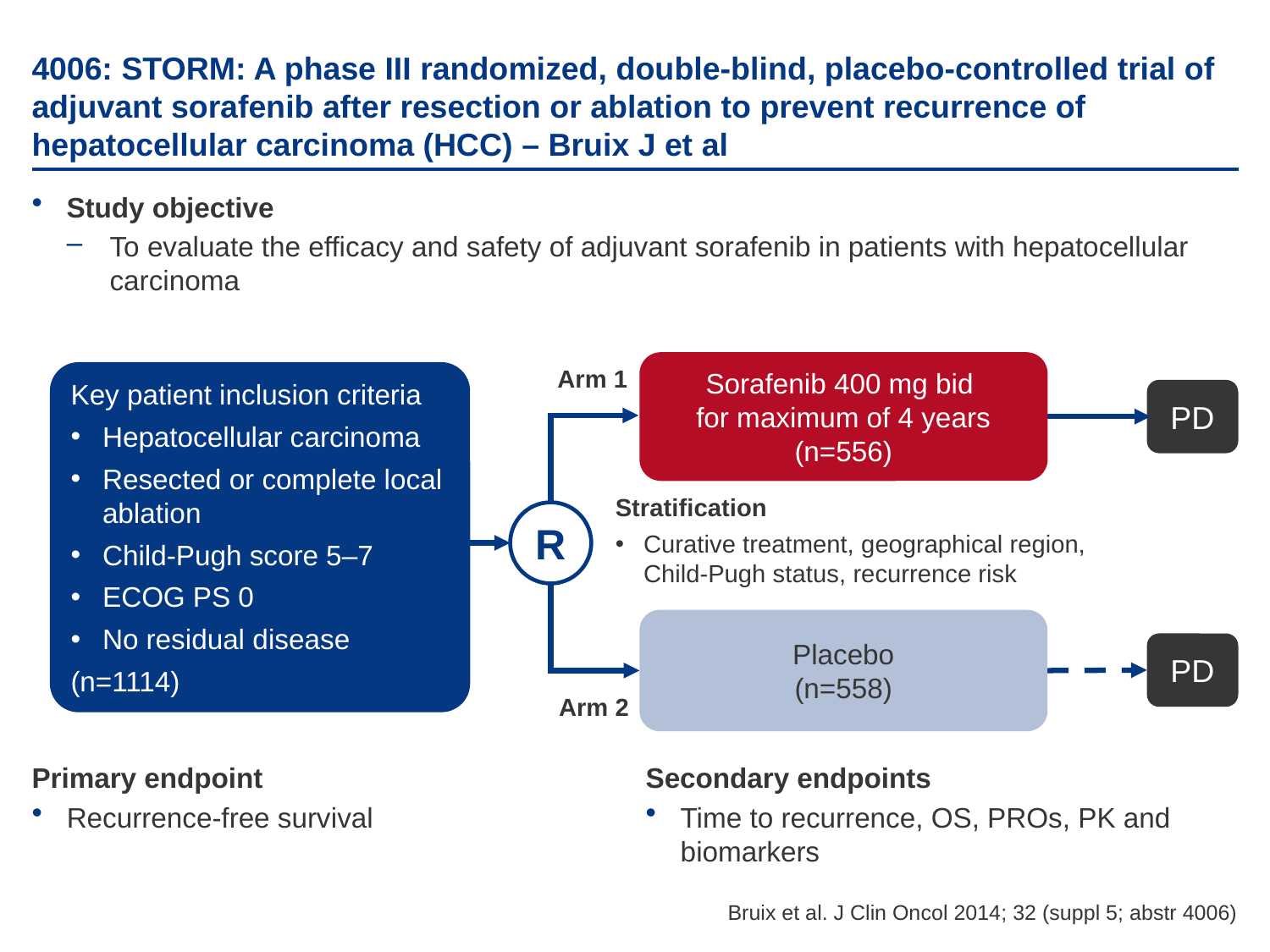

# 4006: STORM: A phase III randomized, double-blind, placebo-controlled trial of adjuvant sorafenib after resection or ablation to prevent recurrence of hepatocellular carcinoma (HCC) – Bruix J et al
Study objective
To evaluate the efficacy and safety of adjuvant sorafenib in patients with hepatocellular carcinoma
Sorafenib 400 mg bid
for maximum of 4 years
(n=556)
Arm 1
Key patient inclusion criteria
Hepatocellular carcinoma
Resected or complete local ablation
Child-Pugh score 5–7
ECOG PS 0
No residual disease
(n=1114)
PD
Stratification
Curative treatment, geographical region, Child-Pugh status, recurrence risk
R
Placebo
(n=558)
PD
Arm 2
Primary endpoint
Recurrence-free survival

Secondary endpoints
Time to recurrence, OS, PROs, PK and biomarkers
Bruix et al. J Clin Oncol 2014; 32 (suppl 5; abstr 4006)